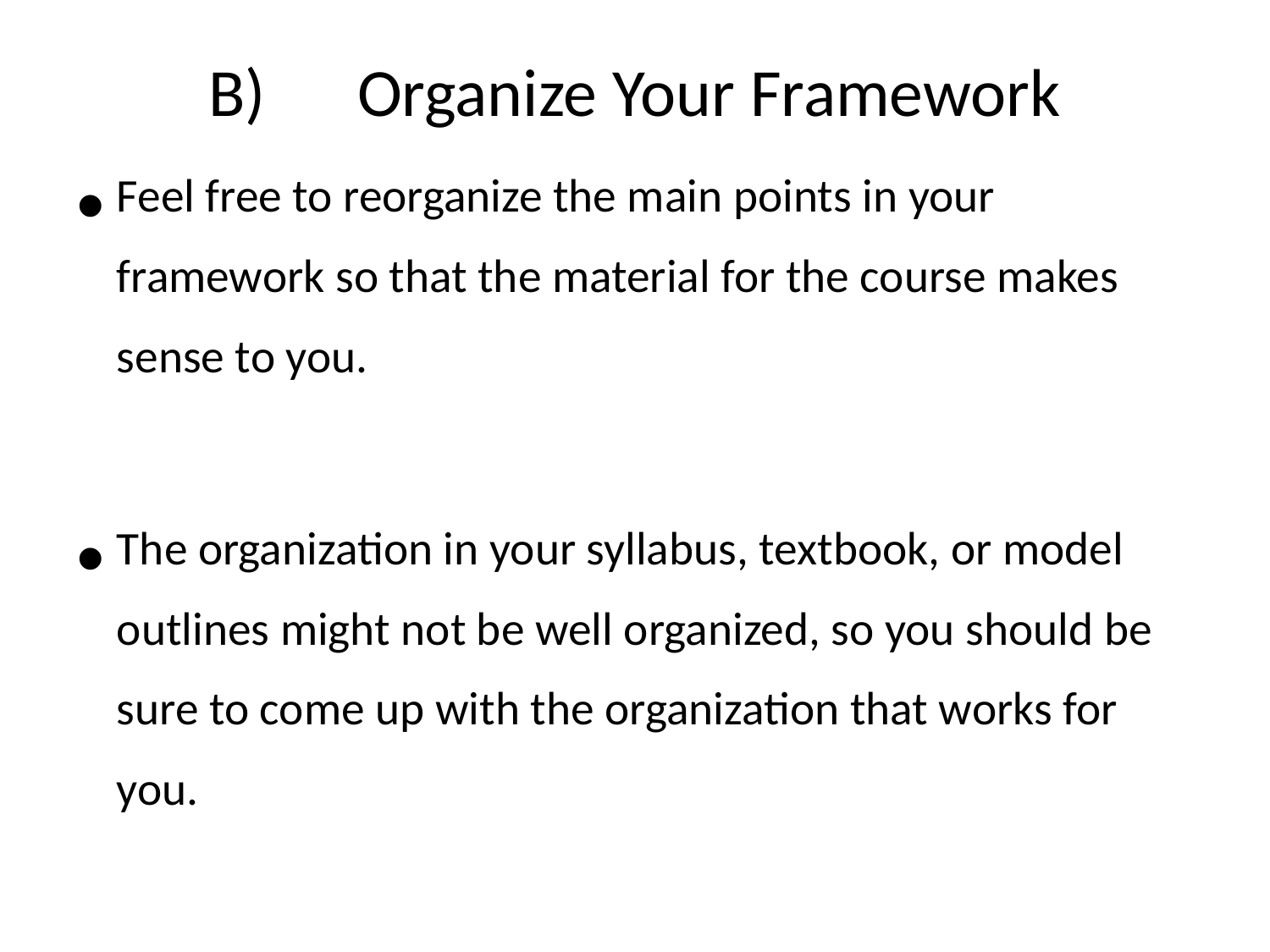

# B)      Organize Your Framework

Feel free to reorganize the main points in your framework so that the material for the course makes sense to you.

The organization in your syllabus, textbook, or model outlines might not be well organized, so you should be sure to come up with the organization that works for you.